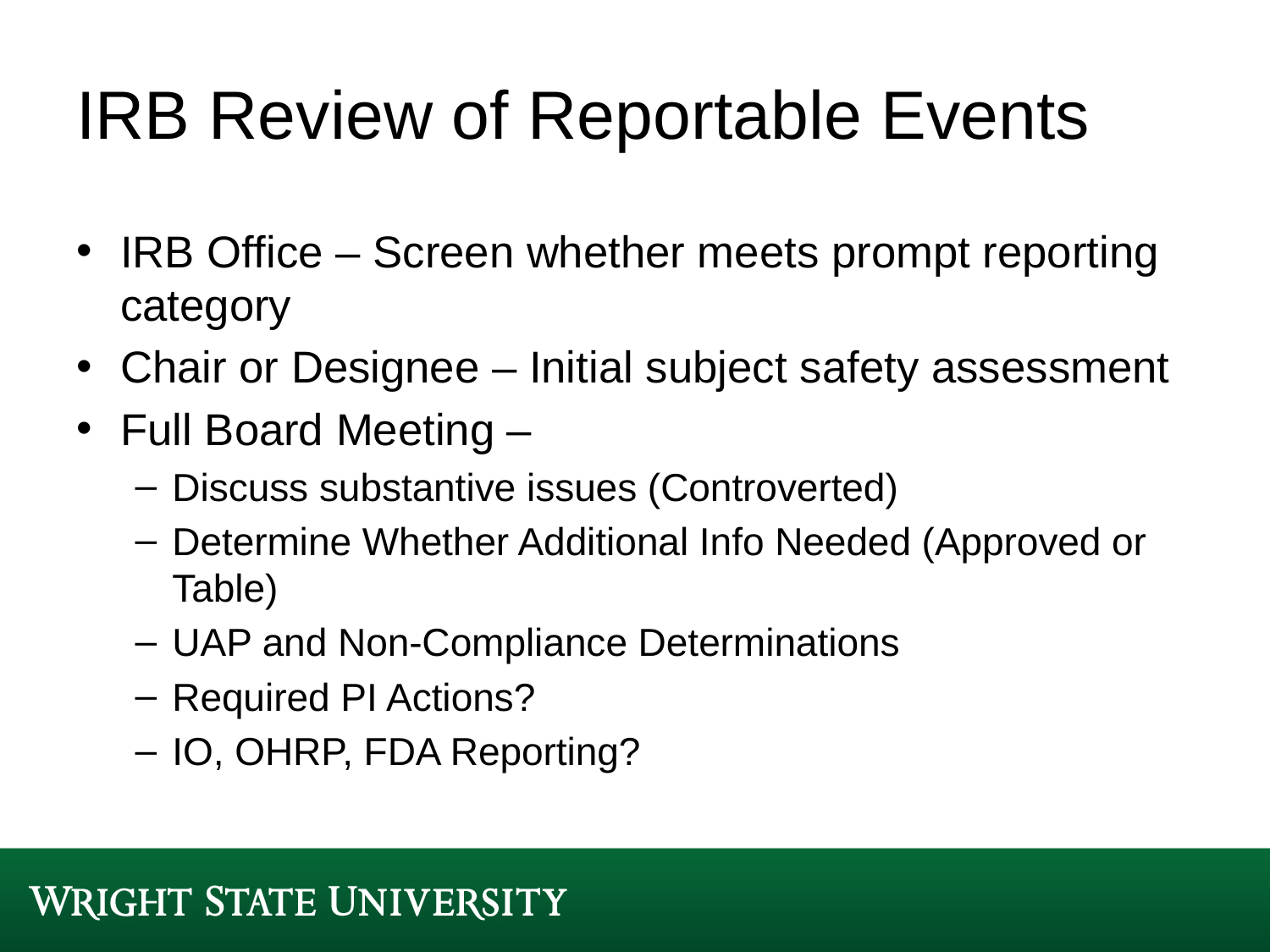

# IRB Review of Reportable Events
IRB Office – Screen whether meets prompt reporting category
Chair or Designee – Initial subject safety assessment
Full Board Meeting –
Discuss substantive issues (Controverted)
Determine Whether Additional Info Needed (Approved or Table)
UAP and Non-Compliance Determinations
Required PI Actions?
IO, OHRP, FDA Reporting?